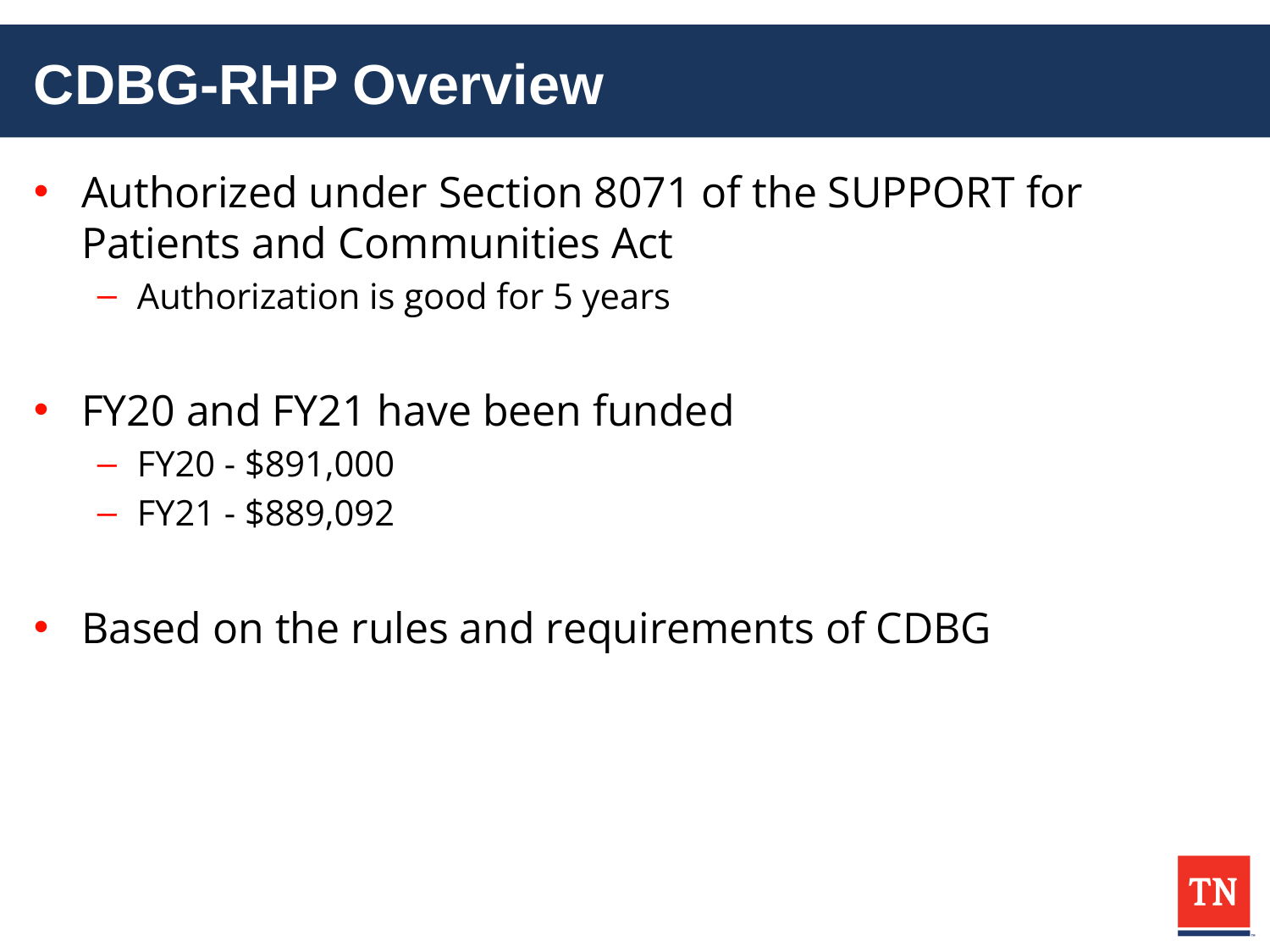

# CDBG-RHP Overview
Authorized under Section 8071 of the SUPPORT for Patients and Communities Act
Authorization is good for 5 years

FY20 and FY21 have been funded
FY20 - $891,000
FY21 - $889,092

Based on the rules and requirements of CDBG